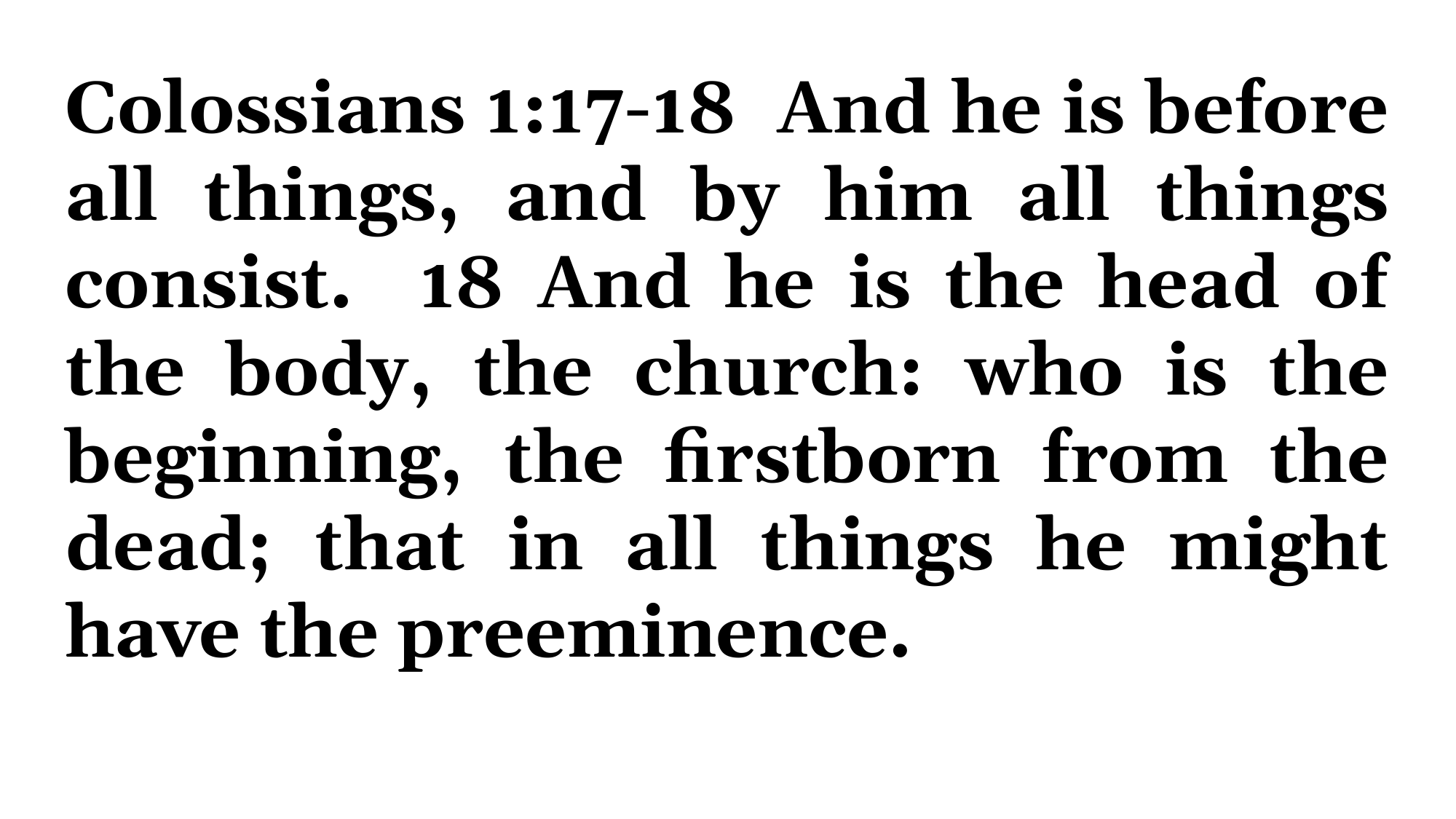

Colossians 1:17-18  And he is before all things, and by him all things consist.  18 And he is the head of the body, the church: who is the beginning, the firstborn from the dead; that in all things he might have the preeminence.